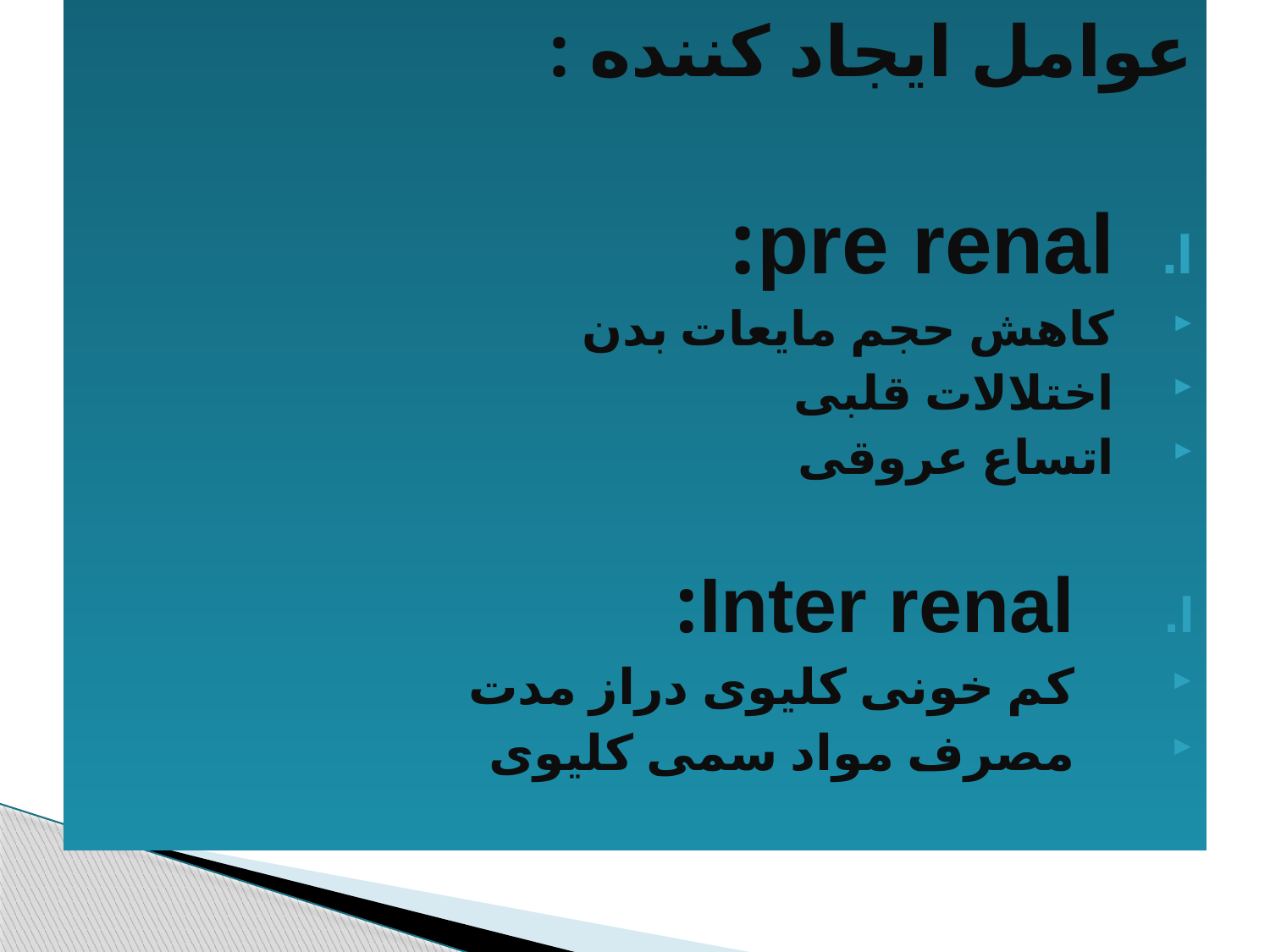

عوامل ایجاد کننده :

pre renal:
کاهش حجم مایعات بدن
اختلالات قلبی
اتساع عروقی

Inter renal:
کم خونی کلیوی دراز مدت
مصرف مواد سمی کلیوی

#